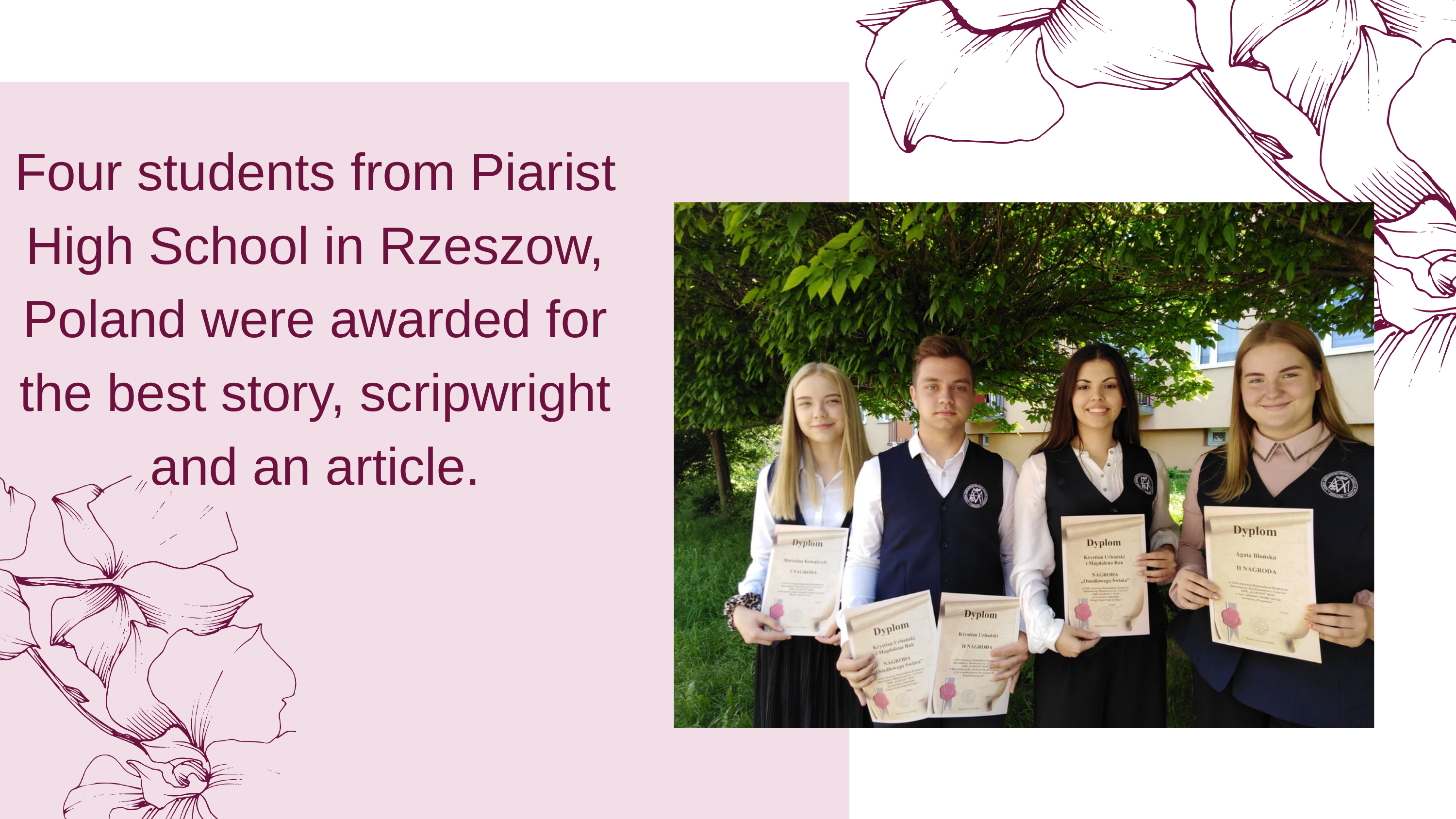

Four students from Piarist High School in Rzeszow, Poland were awarded for the best story, scripwright and an article.